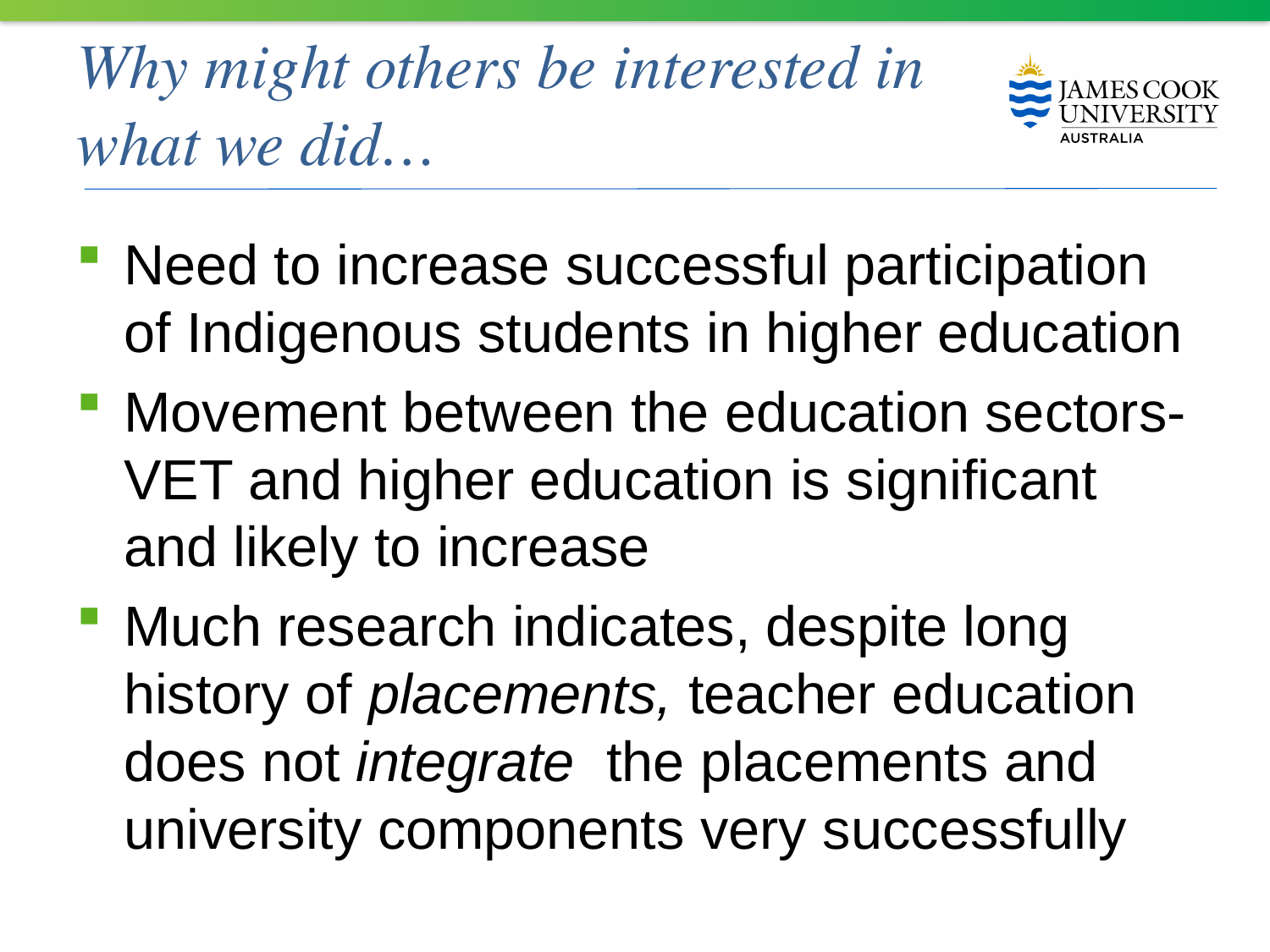

# Why might others be interested in what we did…
Need to increase successful participation of Indigenous students in higher education
Movement between the education sectors- VET and higher education is significant and likely to increase
Much research indicates, despite long history of placements, teacher education does not integrate  the placements and university components very successfully